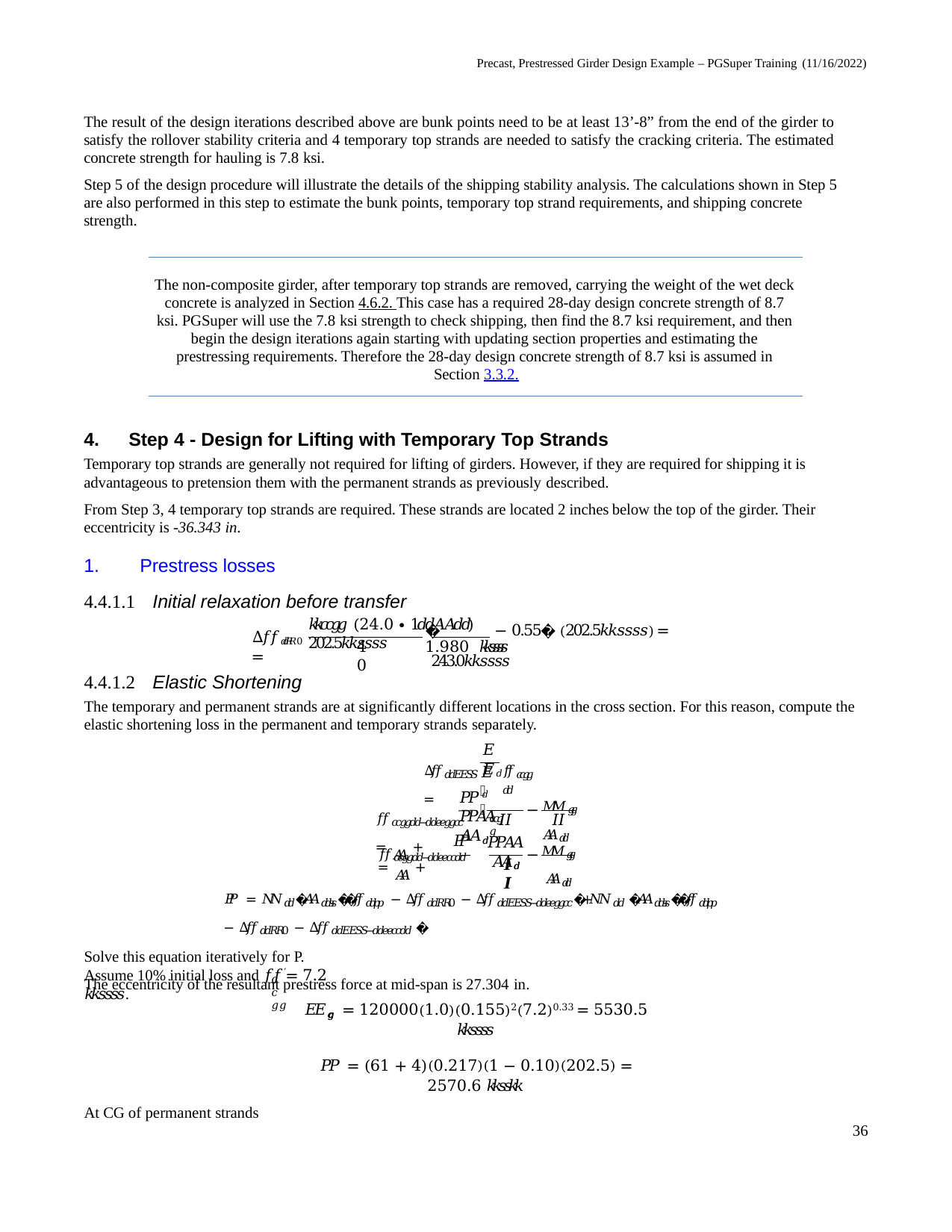

Precast, Prestressed Girder Design Example – PGSuper Training (11/16/2022)
The result of the design iterations described above are bunk points need to be at least 13’-8” from the end of the girder to  satisfy the rollover stability criteria and 4 temporary top strands are needed to satisfy the cracking criteria. The estimated  concrete strength for hauling is 7.8 ksi.
Step 5 of the design procedure will illustrate the details of the shipping stability analysis. The calculations shown in Step 5  are also performed in this step to estimate the bunk points, temporary top strand requirements, and shipping concrete  strength.

The non-composite girder, after temporary top strands are removed, carrying the weight of the wet deck  concrete is analyzed in Section 4.6.2. This case has a required 28-day design concrete strength of 8.7  ksi. PGSuper will use the 7.8 ksi strength to check shipping, then find the 8.7 ksi requirement, and then  begin the design iterations again starting with updating section properties and estimating the  prestressing requirements. Therefore the 28-day design concrete strength of 8.7 ksi is assumed in  Section 3.3.2.

Step 4 - Design for Lifting with Temporary Top Strands
Temporary top strands are generally not required for lifting of girders. However, if they are required for shipping it is  advantageous to pretension them with the permanent strands as previously described.
From Step 3, 4 temporary top strands are required. These strands are located 2 inches below the top of the girder. Their  eccentricity is -36.343 in.

Prestress losses

4.4.1.1	Initial relaxation before transfer
𝑘𝑘𝑐𝑐𝑔𝑔 (24.0 ∙ 1𝑑𝑑𝐴𝐴𝑑𝑑) 202.5𝑘𝑘𝑠𝑠𝑠𝑠
∆𝑓𝑓𝑑𝑑𝑅𝑅0 =
�	− 0.55� (202.5𝑘𝑘𝑠𝑠𝑠𝑠)  = 1.980  𝑘𝑘𝑠𝑠𝑠𝑠
243.0𝑘𝑘𝑠𝑠𝑠𝑠
40

4.4.1.2	Elastic Shortening
The temporary and permanent strands are at significantly different locations in the cross section. For this reason, compute the  elastic shortening loss in the permanent and temporary strands separately.
𝐸𝐸𝑑𝑑
𝑐𝑐𝑔𝑔
∆𝑓𝑓𝑑𝑑𝐸𝐸𝑆𝑆 =
𝑓𝑓𝑐𝑐𝑔𝑔𝑑𝑑
𝐸𝐸

𝑃𝑃	𝑃𝑃𝐴𝐴 𝐴𝐴𝑑𝑑
𝑀𝑀𝑔𝑔𝐴𝐴𝑑𝑑
−
𝑓𝑓𝑐𝑐𝑔𝑔𝑑𝑑−𝑑𝑑𝑒𝑒𝑔𝑔𝑐𝑐 = 𝐴𝐴 +
𝐼𝐼
𝑀𝑀𝑔𝑔𝐴𝐴𝑑𝑑
𝐼𝐼
𝑃𝑃𝐴𝐴 𝐴𝐴𝑑𝑑

𝑃𝑃
𝑓𝑓𝑐𝑐𝑔𝑔𝑑𝑑−𝑑𝑑𝑒𝑒𝑐𝑐𝑑𝑑 = 𝐴𝐴 +
−
𝐼𝐼	𝐼𝐼

𝑃𝑃 = 𝑁𝑁𝑑𝑑�𝐴𝐴𝑑𝑑𝑠𝑠��𝑓𝑓𝑑𝑑𝑝𝑝 − ∆𝑓𝑓𝑑𝑑𝑅𝑅0 − ∆𝑓𝑓𝑑𝑑𝐸𝐸𝑆𝑆−𝑑𝑑𝑒𝑒𝑔𝑔𝑐𝑐�+𝑁𝑁𝑑𝑑 �𝐴𝐴𝑑𝑑𝑠𝑠��𝑓𝑓𝑑𝑑𝑝𝑝 − ∆𝑓𝑓𝑑𝑑𝑅𝑅0 − ∆𝑓𝑓𝑑𝑑𝐸𝐸𝑆𝑆−𝑑𝑑𝑒𝑒𝑐𝑐𝑑𝑑 �
Solve this equation iteratively for P.
The eccentricity of the resultant prestress force at mid-span is 27.304 in.
Assume 10% initial loss and 𝑓𝑓′ = 7.2 𝑘𝑘𝑠𝑠𝑠𝑠.
𝑐𝑐𝑔𝑔
𝐸𝐸𝑐𝑐𝑔𝑔 = 120000(1.0)(0.155)2(7.2)0.33 = 5530.5 𝑘𝑘𝑠𝑠𝑠𝑠
𝑃𝑃 = (61 + 4)(0.217)(1 − 0.10)(202.5) = 2570.6 𝑘𝑘𝑠𝑠𝑘𝑘
At CG of permanent strands
36